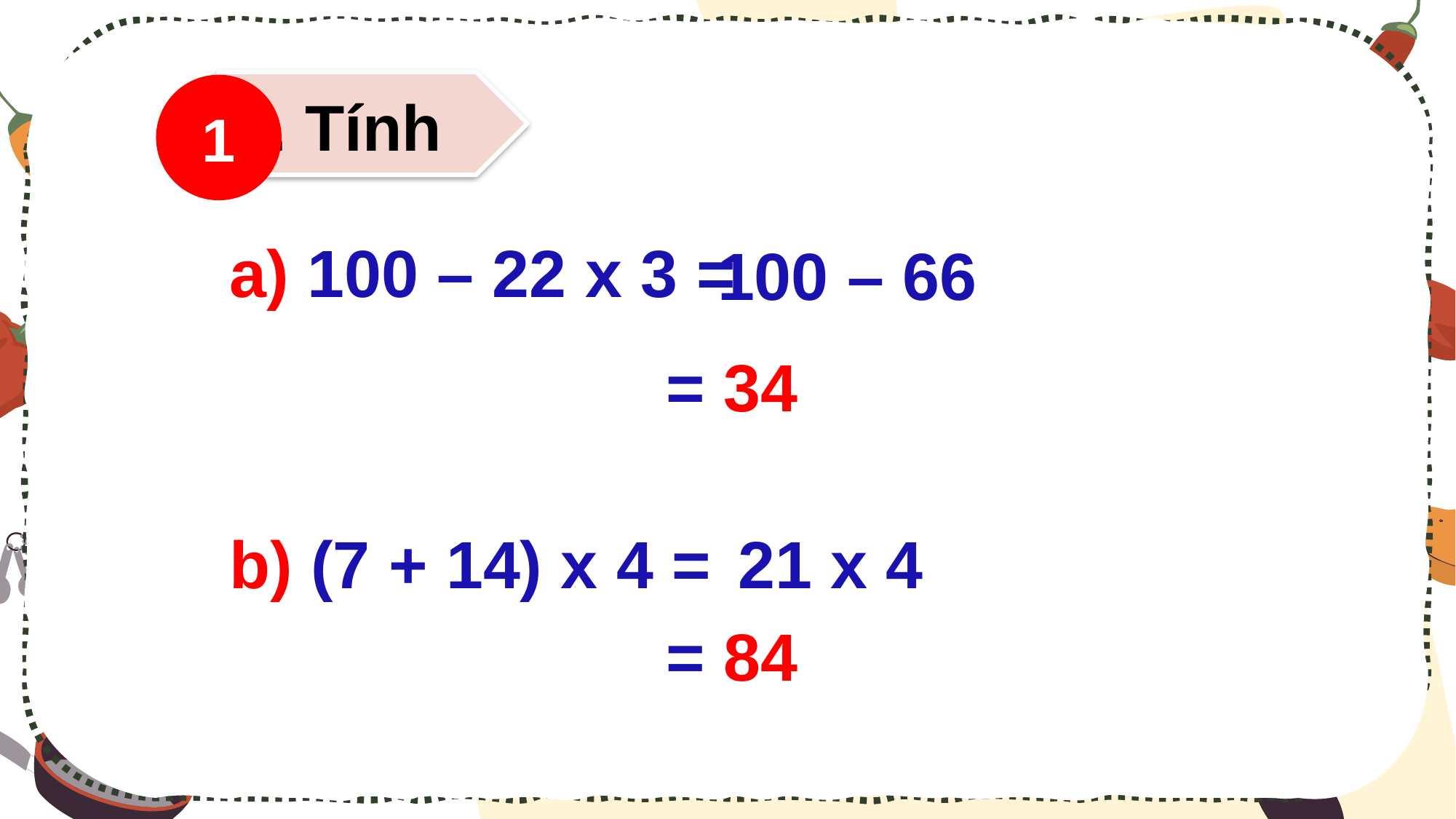

1. Tính
1
a) 100 – 22 x 3 =
100 – 66
= 34
21 x 4
b) (7 + 14) x 4 =
= 84